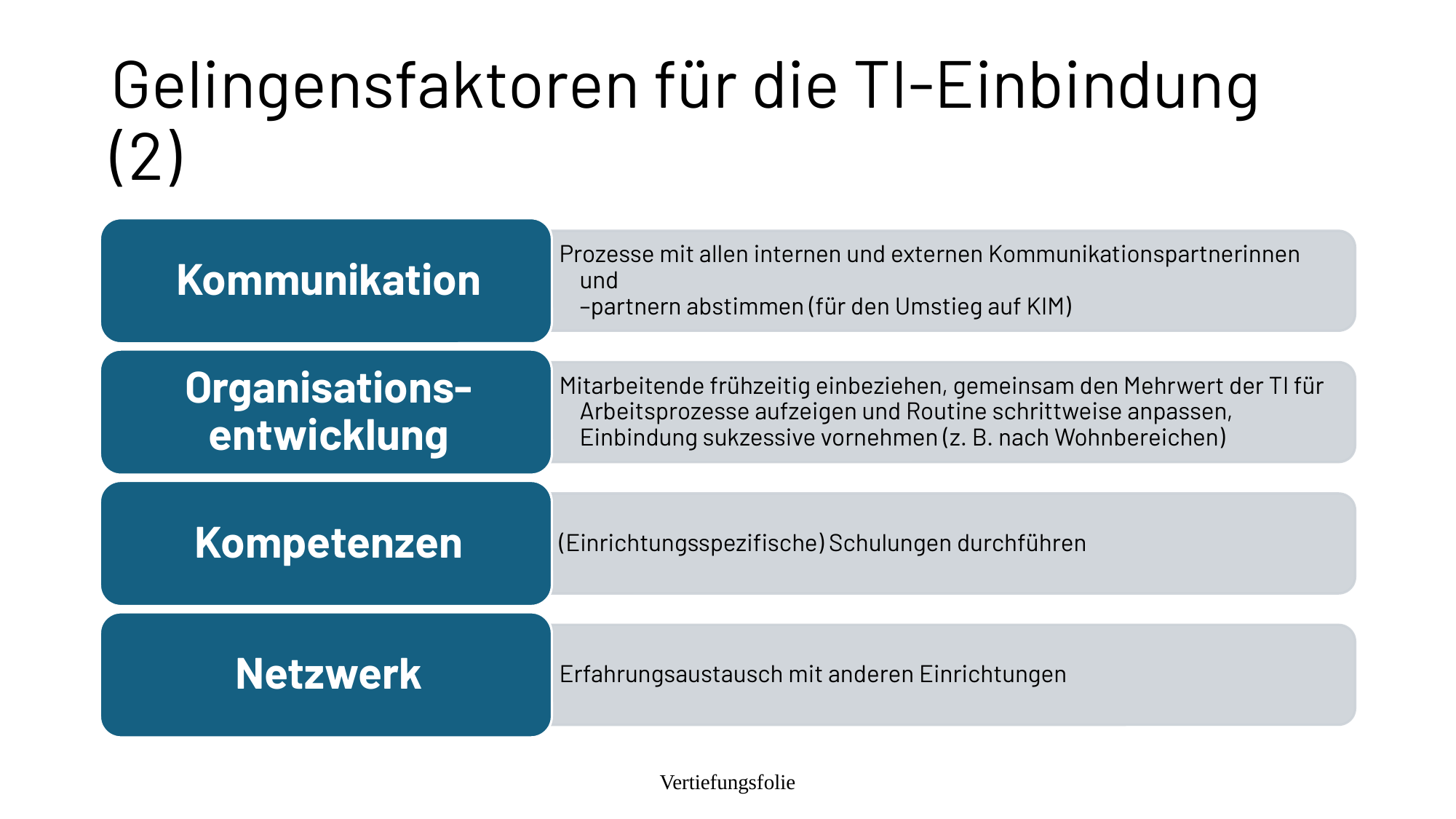

# Gelingensfaktoren für die TI-Einbindung (2)
Prozesse mit allen internen und externen Kommunikationspartnerinnen und
–partnern abstimmen (für den Umstieg auf KIM)
Kommunikation
Mitarbeitende frühzeitig einbeziehen, gemeinsam den Mehrwert der TI für Arbeitsprozesse aufzeigen und Routine schrittweise anpassen, Einbindung sukzessive vornehmen (z. B. nach Wohnbereichen)
Organisations-entwicklung
(Einrichtungsspezifische) Schulungen durchführen
Kompetenzen
Erfahrungsaustausch mit anderen Einrichtungen
Netzwerk
Vertiefungsfolie